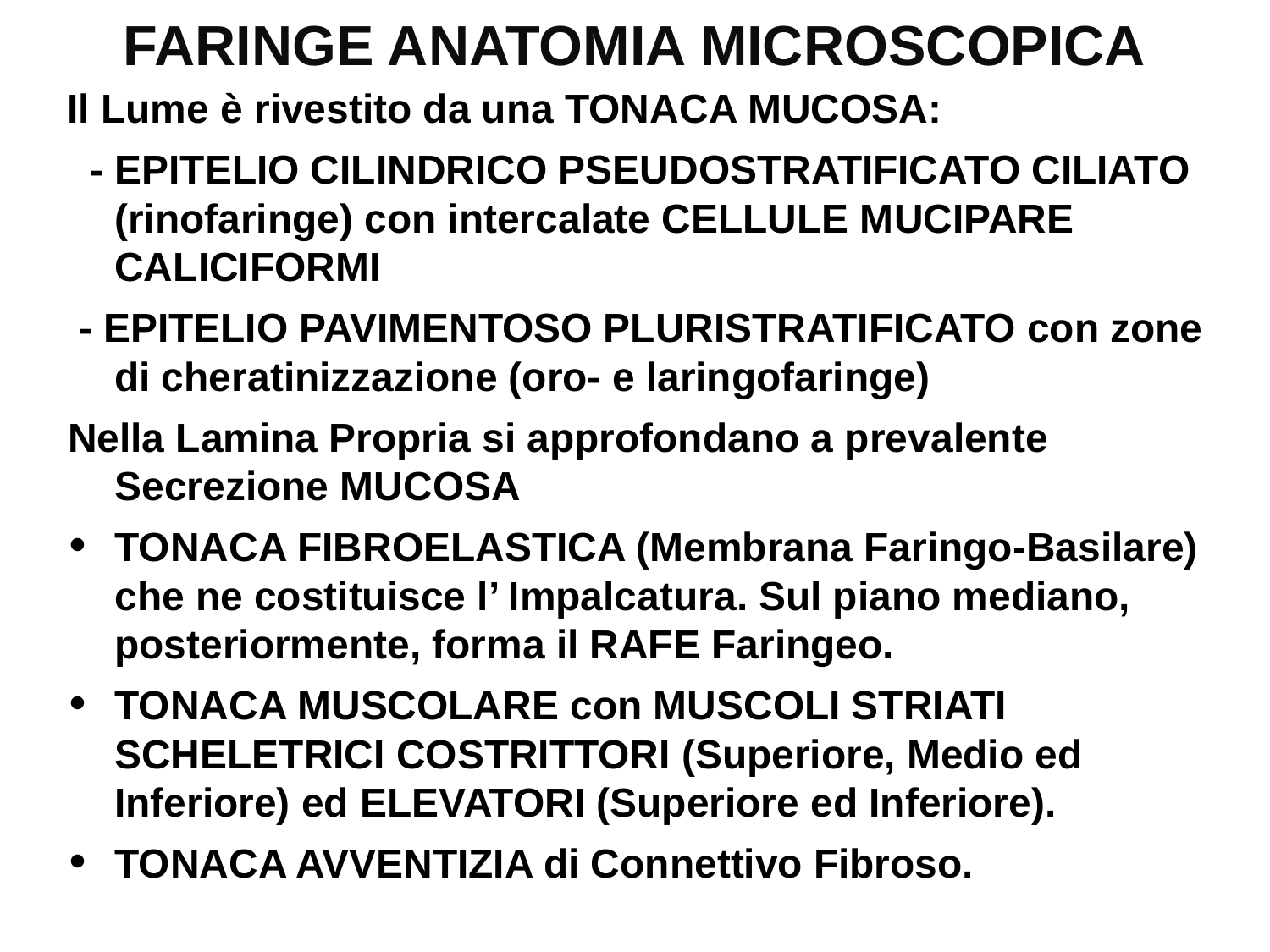

# FARINGE ANATOMIA MICROSCOPICA
Il Lume è rivestito da una TONACA MUCOSA:
  - EPITELIO CILINDRICO PSEUDOSTRATIFICATO CILIATO (rinofaringe) con intercalate CELLULE MUCIPARE CALICIFORMI
 - EPITELIO PAVIMENTOSO PLURISTRATIFICATO con zone di cheratinizzazione (oro- e laringofaringe)
Nella Lamina Propria si approfondano a prevalente Secrezione MUCOSA
TONACA FIBROELASTICA (Membrana Faringo-Basilare) che ne costituisce l’ Impalcatura. Sul piano mediano, posteriormente, forma il RAFE Faringeo.
TONACA MUSCOLARE con MUSCOLI STRIATI SCHELETRICI COSTRITTORI (Superiore, Medio ed Inferiore) ed ELEVATORI (Superiore ed Inferiore).
TONACA AVVENTIZIA di Connettivo Fibroso.